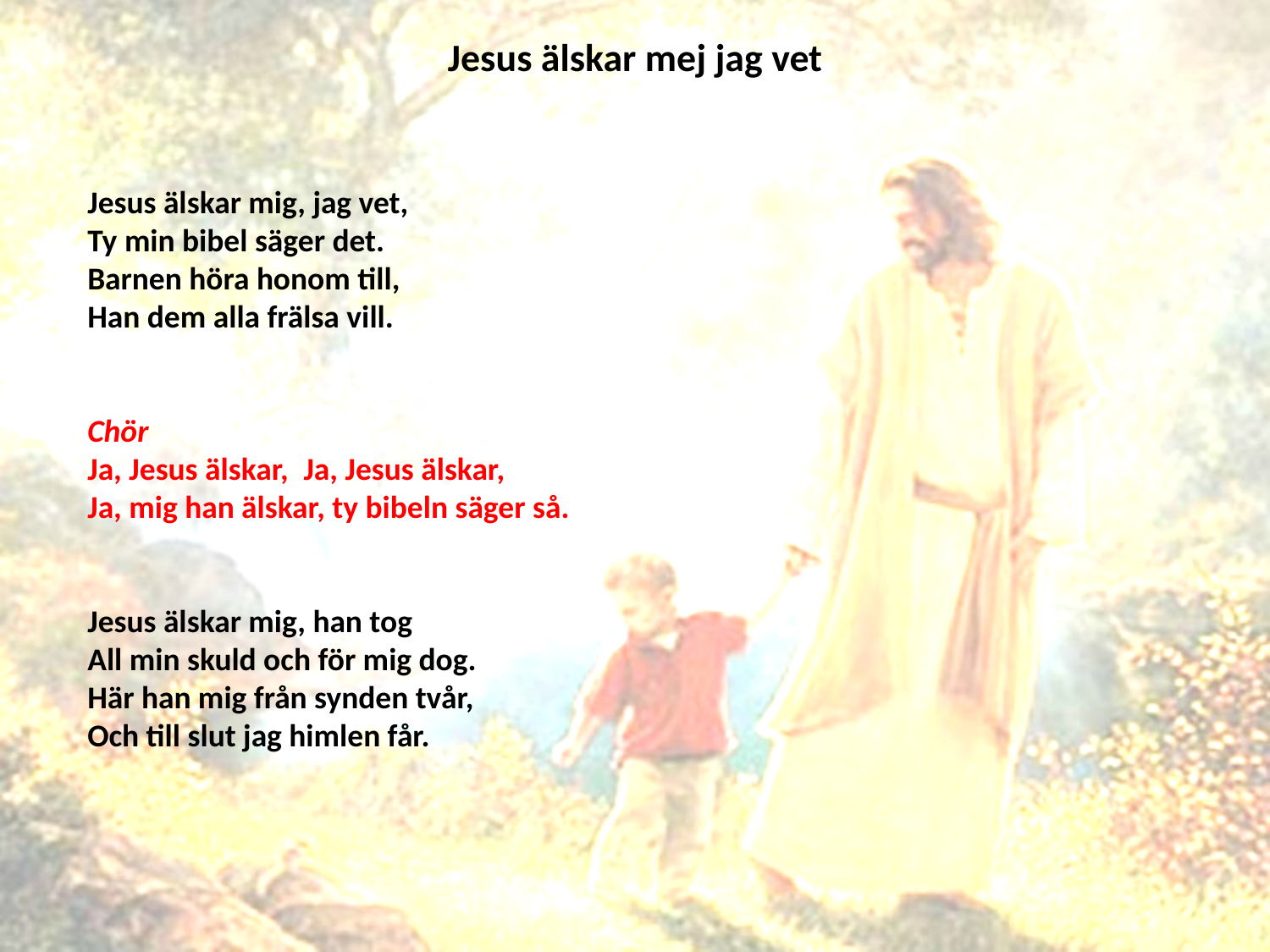

# Jesus älskar mej jag vet
Jesus älskar mig, jag vet,
Ty min bibel säger det.
Barnen höra honom till,
Han dem alla frälsa vill.

Chör
Ja, Jesus älskar,  Ja, Jesus älskar,
Ja, mig han älskar, ty bibeln säger så.
Jesus älskar mig, han tog
All min skuld och för mig dog.
Här han mig från synden tvår,
Och till slut jag himlen får.